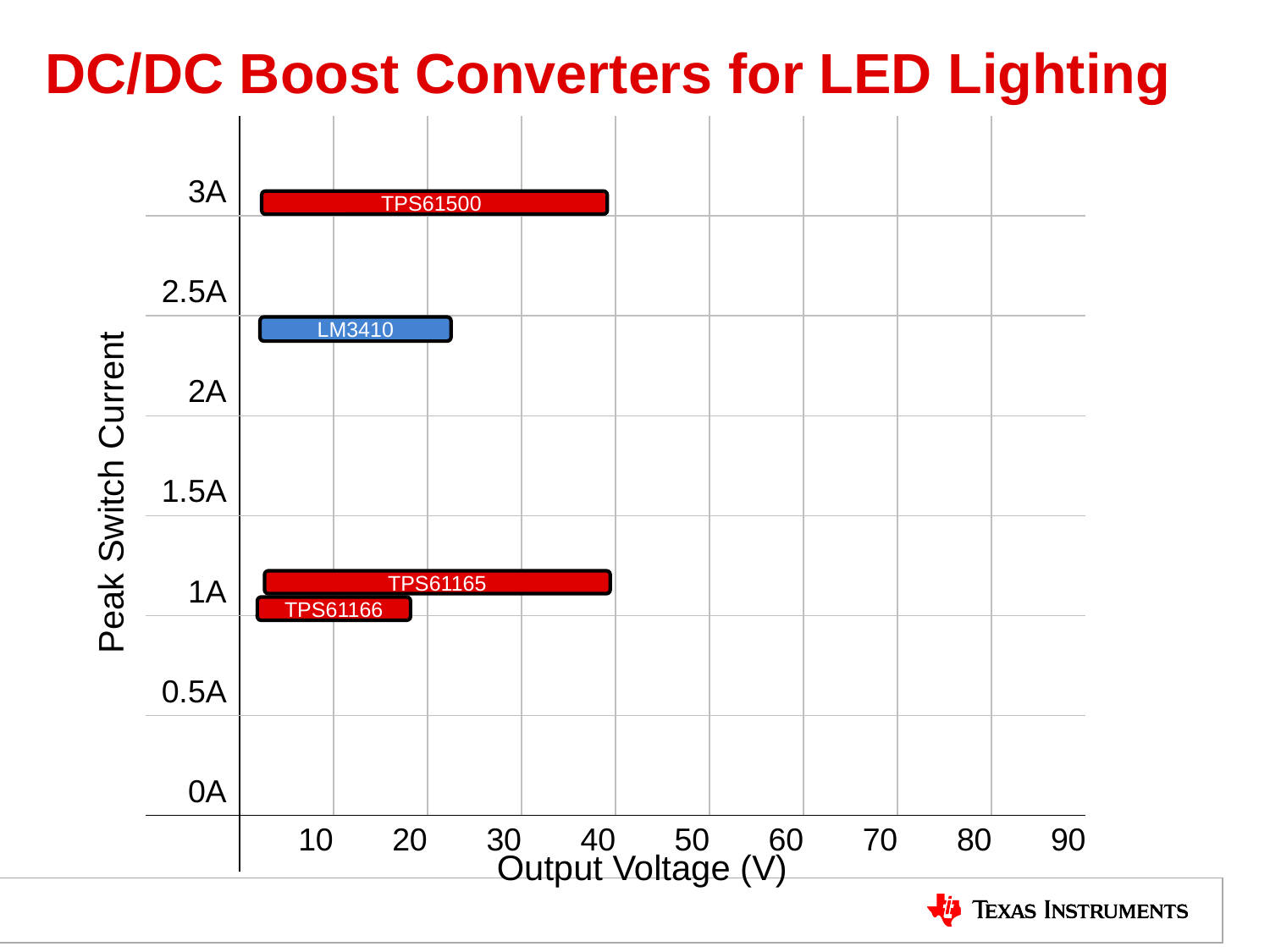

# DC/DC Boost Converters for LED Lighting
| 3A |  |  |  |  |  |  |  |  |  |
| --- | --- | --- | --- | --- | --- | --- | --- | --- | --- |
| 2.5A |  |  |  |  |  |  |  |  |  |
| 2A |  |  |  |  |  |  |  |  |  |
| 1.5A |  |  |  |  |  |  |  |  |  |
| 1A |  |  |  |  |  |  |  |  |  |
| 0.5A |  |  |  |  |  |  |  |  |  |
| 0A |  |  |  |  |  |  |  |  |  |
|  | 10 | 20 | 30 | 40 | 50 | 60 | 70 | 80 | 90 |
TPS61500
LM3410
Peak Switch Current
TPS61165
TPS61166
Output Voltage (V)